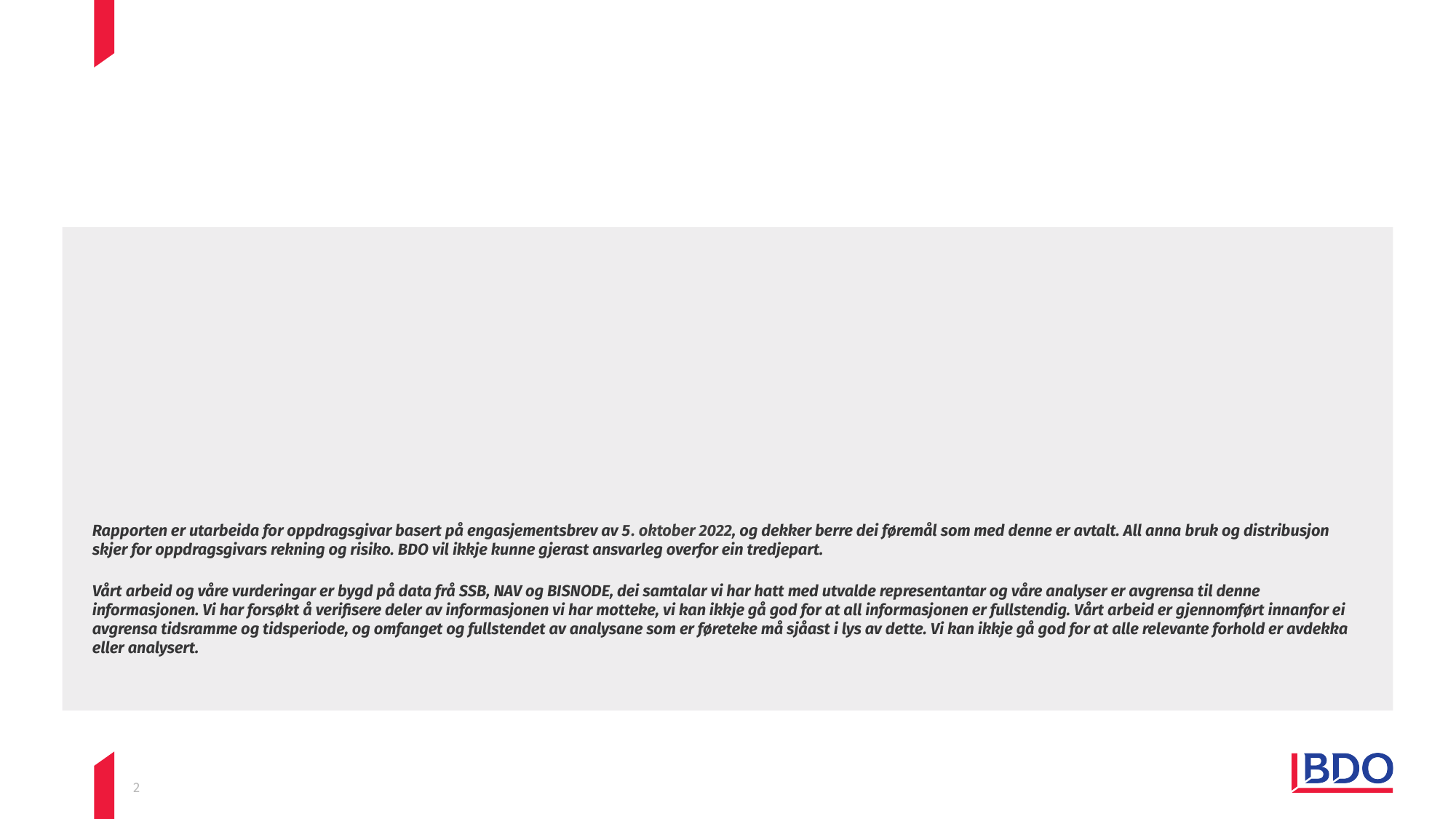

Rapporten er utarbeida for oppdragsgivar basert på engasjementsbrev av 5. oktober 2022, og dekker berre dei føremål som med denne er avtalt. All anna bruk og distribusjon skjer for oppdragsgivars rekning og risiko. BDO vil ikkje kunne gjerast ansvarleg overfor ein tredjepart.

Vårt arbeid og våre vurderingar er bygd på data frå SSB, NAV og BISNODE, dei samtalar vi har hatt med utvalde representantar og våre analyser er avgrensa til denne informasjonen. Vi har forsøkt å verifisere deler av informasjonen vi har motteke, vi kan ikkje gå god for at all informasjonen er fullstendig. Vårt arbeid er gjennomført innanfor ei avgrensa tidsramme og tidsperiode, og omfanget og fullstendet av analysane som er føreteke må sjåast i lys av dette. Vi kan ikkje gå god for at alle relevante forhold er avdekka eller analysert.

2